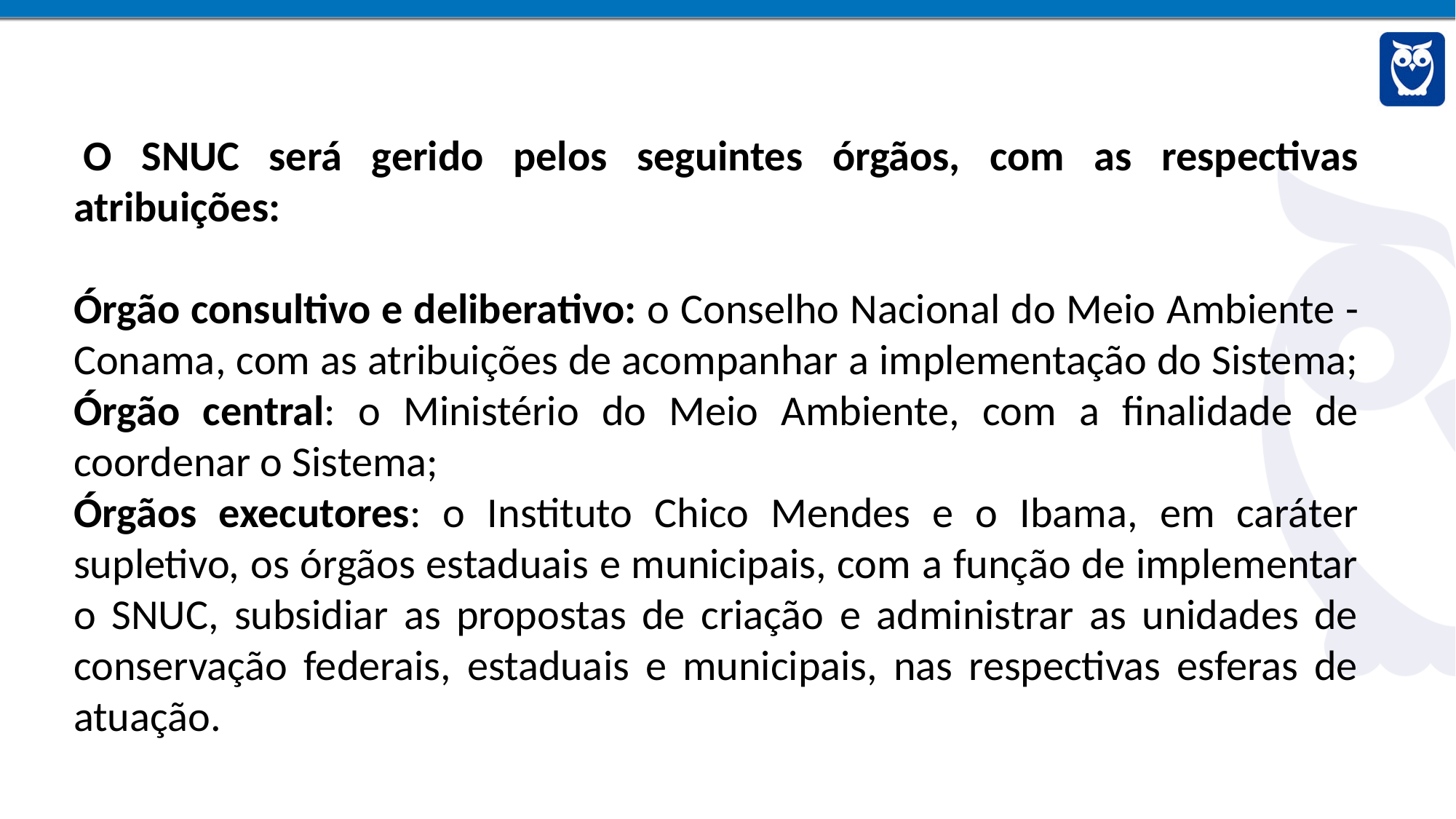

O SNUC será gerido pelos seguintes órgãos, com as respectivas atribuições:
Órgão consultivo e deliberativo: o Conselho Nacional do Meio Ambiente - Conama, com as atribuições de acompanhar a implementação do Sistema;
Órgão central: o Ministério do Meio Ambiente, com a finalidade de coordenar o Sistema;
Órgãos executores: o Instituto Chico Mendes e o Ibama, em caráter supletivo, os órgãos estaduais e municipais, com a função de implementar o SNUC, subsidiar as propostas de criação e administrar as unidades de conservação federais, estaduais e municipais, nas respectivas esferas de atuação.